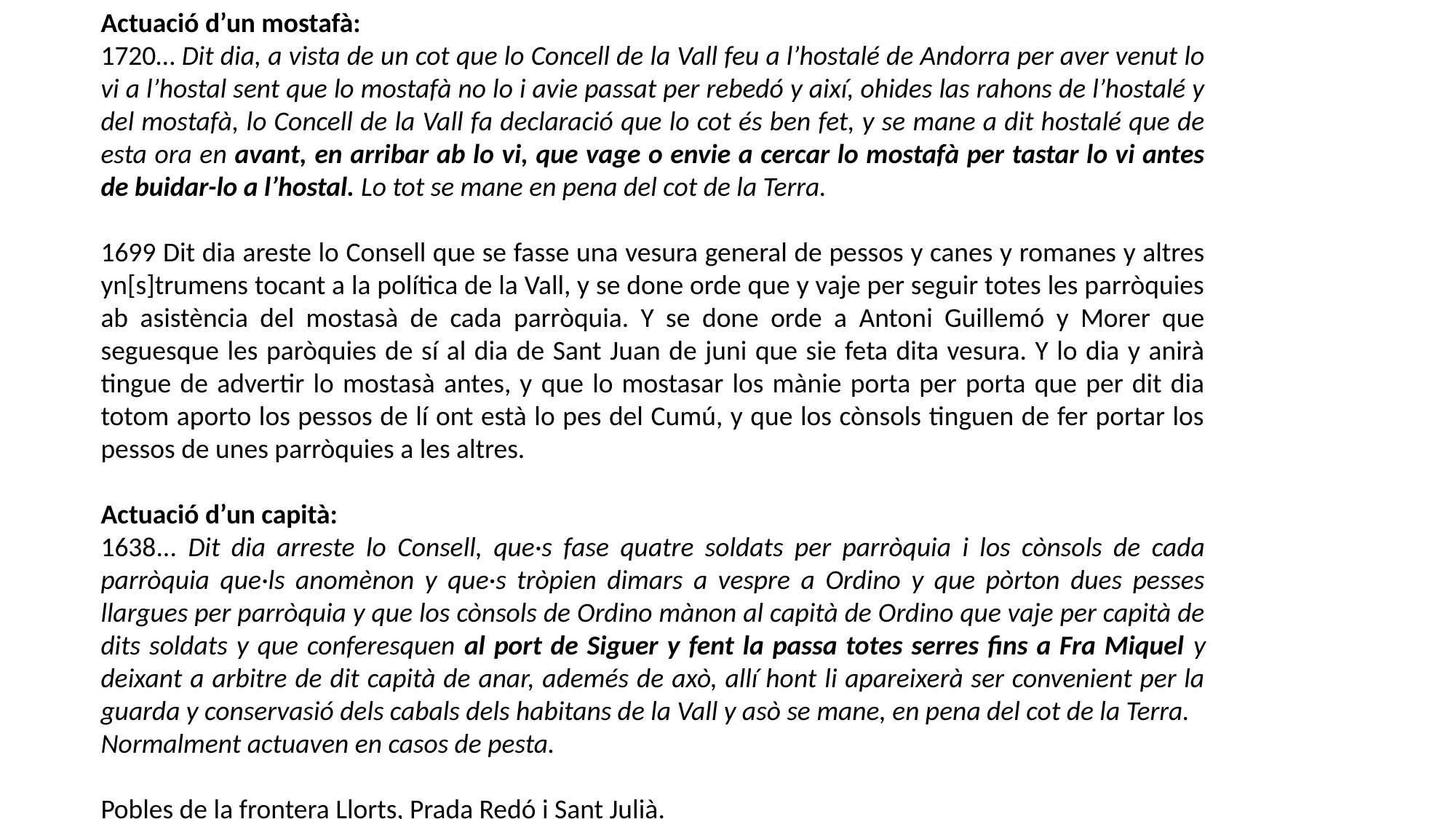

Actuació d’un mostafà:
1720… Dit dia, a vista de un cot que lo Concell de la Vall feu a l’hostalé de Andorra per aver venut lo vi a l’hostal sent que lo mostafà no lo i avie passat per rebedó y així, ohides las rahons de l’hostalé y del mostafà, lo Concell de la Vall fa declaració que lo cot és ben fet, y se mane a dit hostalé que de esta ora en avant, en arribar ab lo vi, que vage o envie a cercar lo mostafà per tastar lo vi antes de buidar-lo a l’hostal. Lo tot se mane en pena del cot de la Terra.

1699 Dit dia areste lo Consell que se fasse una vesura general de pessos y canes y romanes y altres yn[s]trumens tocant a la política de la Vall, y se done orde que y vaje per seguir totes les parròquies ab asistència del mostasà de cada parròquia. Y se done orde a Antoni Guillemó y Morer que seguesque les paròquies de sí al dia de Sant Juan de juni que sie feta dita vesura. Y lo dia y anirà tingue de advertir lo mostasà antes, y que lo mostasar los mànie porta per porta que per dit dia totom aporto los pessos de lí ont està lo pes del Cumú, y que los cònsols tinguen de fer portar los pessos de unes parròquies a les altres.

Actuació d’un capità:
1638... Dit dia arreste lo Consell, que·s fase quatre soldats per parròquia i los cònsols de cada parròquia que·ls anomènon y que·s tròpien dimars a vespre a Ordino y que pòrton dues pesses llargues per parròquia y que los cònsols de Ordino mànon al capità de Ordino que vaje per capità de dits soldats y que conferesquen al port de Siguer y fent la passa totes serres fins a Fra Miquel y deixant a arbitre de dit capità de anar, ademés de axò, allí hont li apareixerà ser convenient per la guarda y conservasió dels cabals dels habitans de la Vall y asò se mane, en pena del cot de la Terra.
Normalment actuaven en casos de pesta.

Pobles de la frontera Llorts, Prada Redó i Sant Julià.